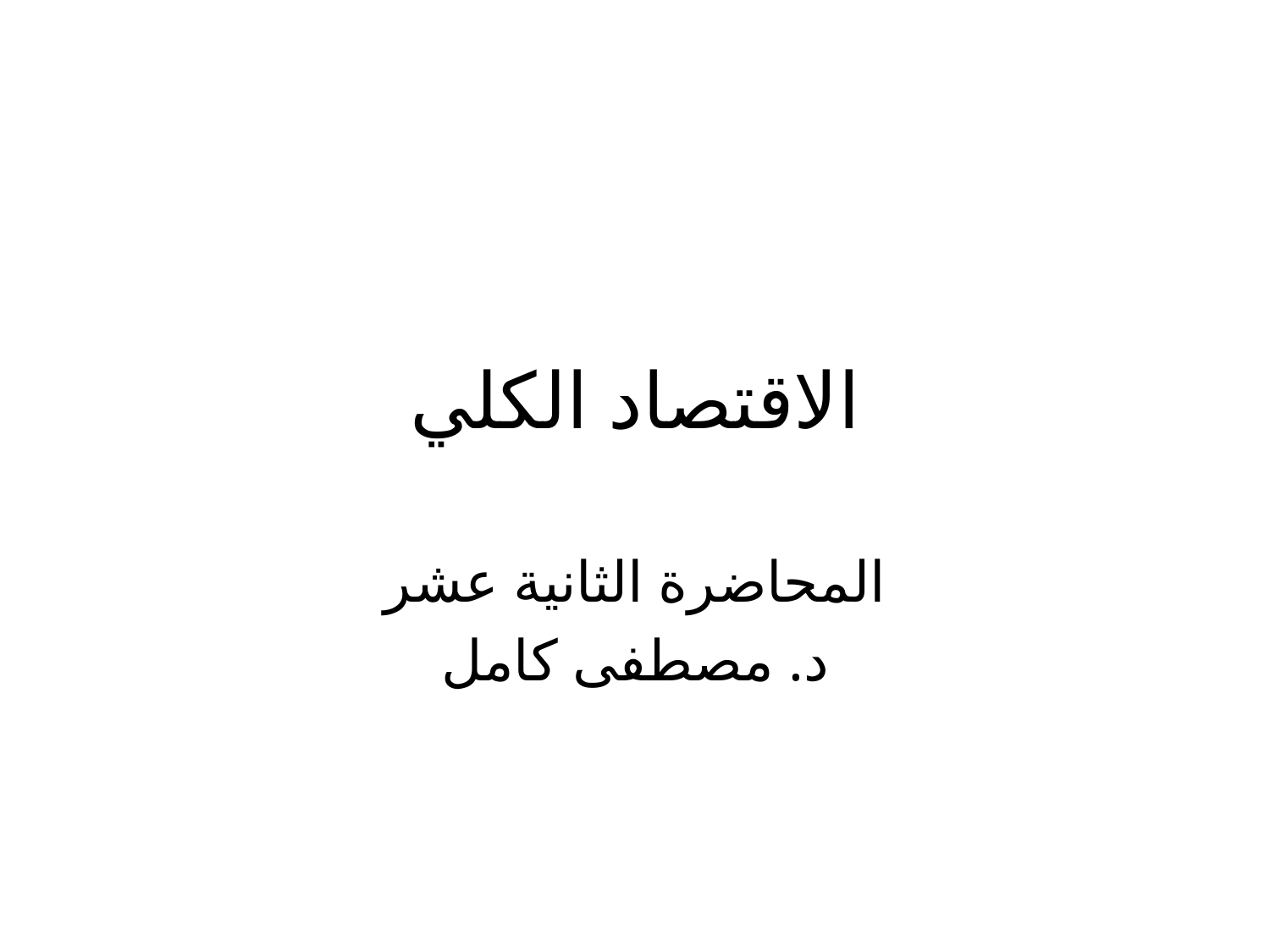

# الاقتصاد الكلي
المحاضرة الثانية عشر
د. مصطفى كامل